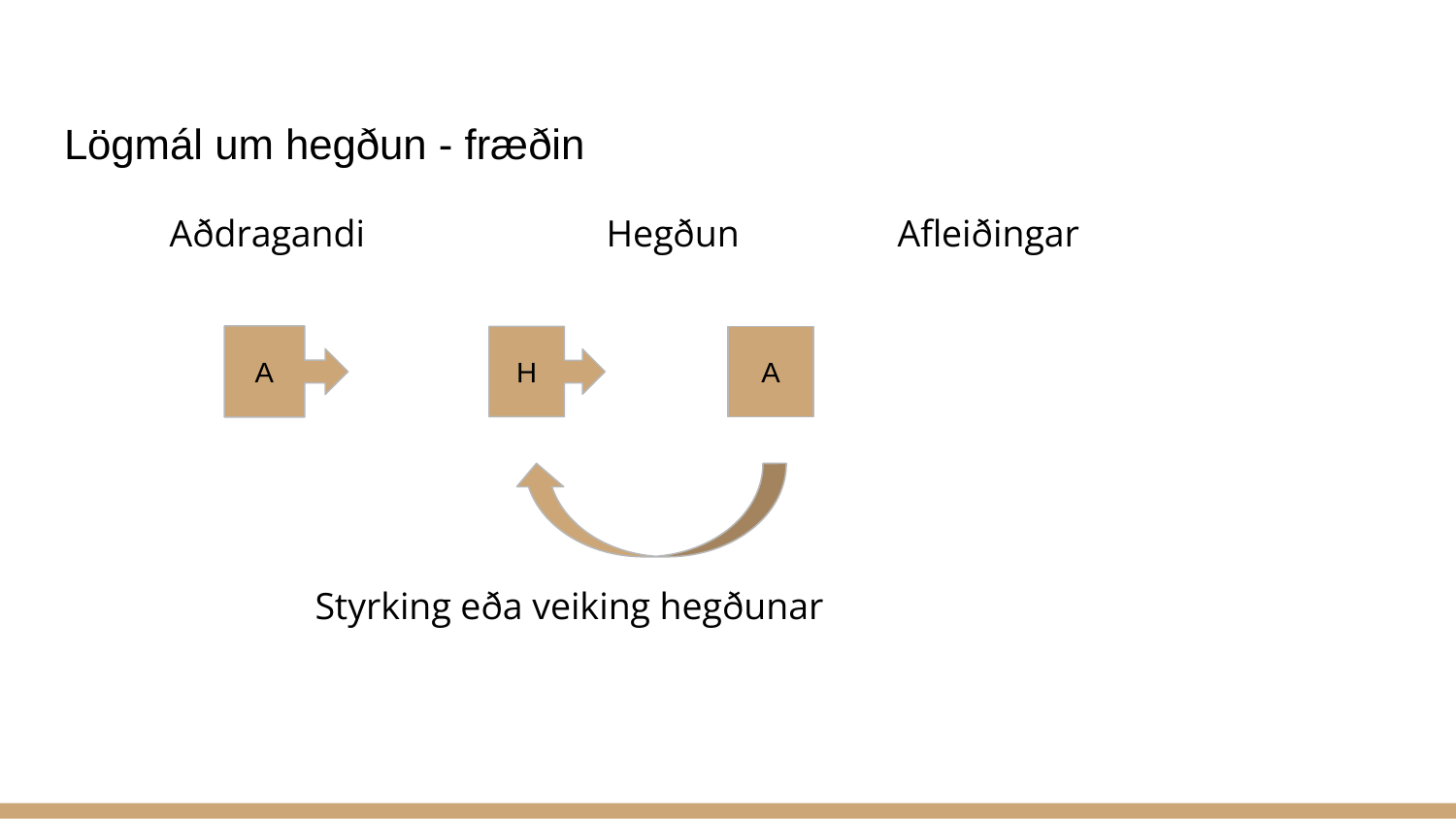

# Lögmál um hegðun - fræðin
Aðdragandi		Hegðun		Afleiðingar

Styrking eða veiking hegðunar
A
H
A